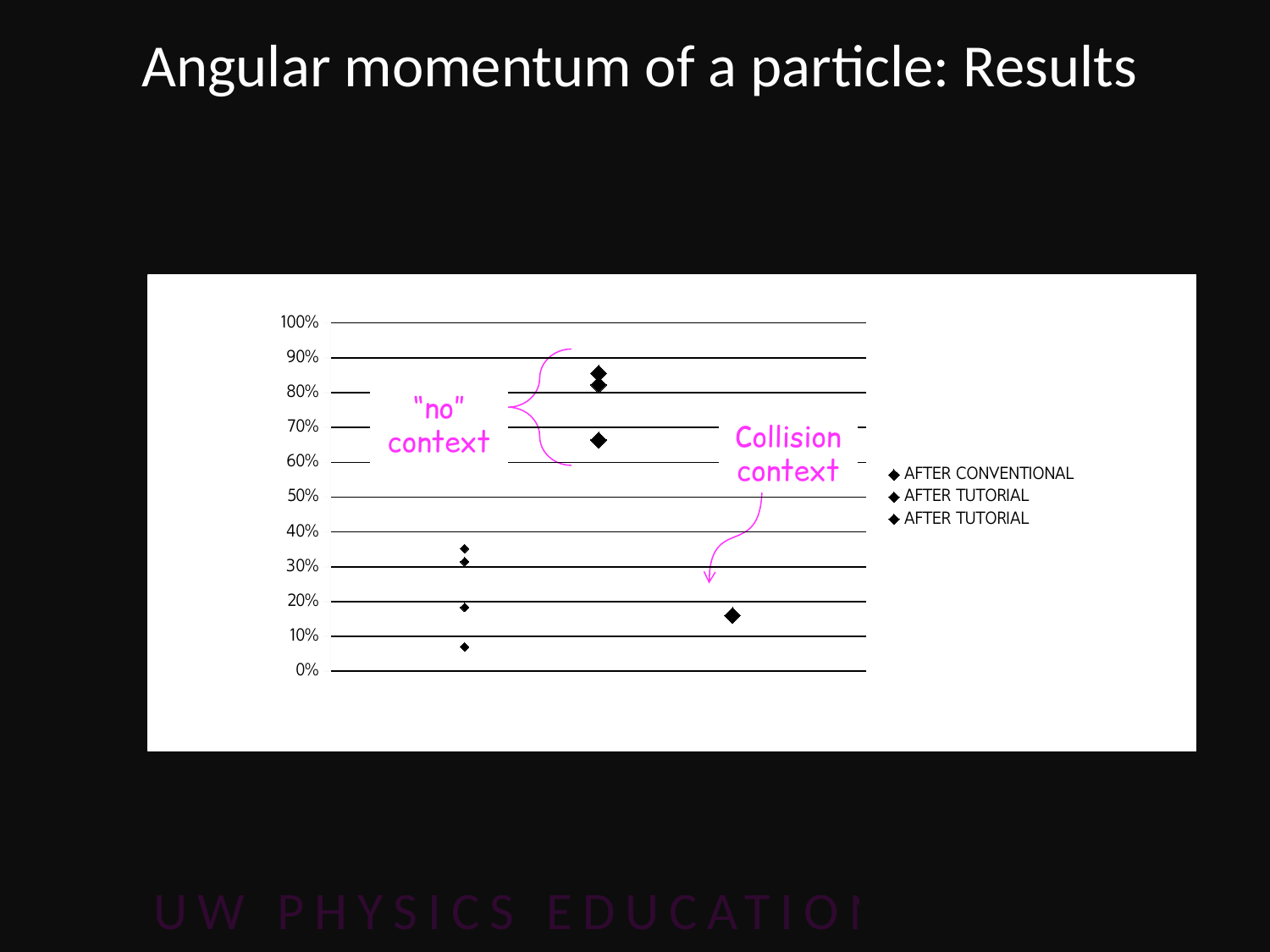

# Angular momentum of a particle: Results

### Chart

| Category |  |  |  |
|---|---|---|---|
“no” context
Collision context